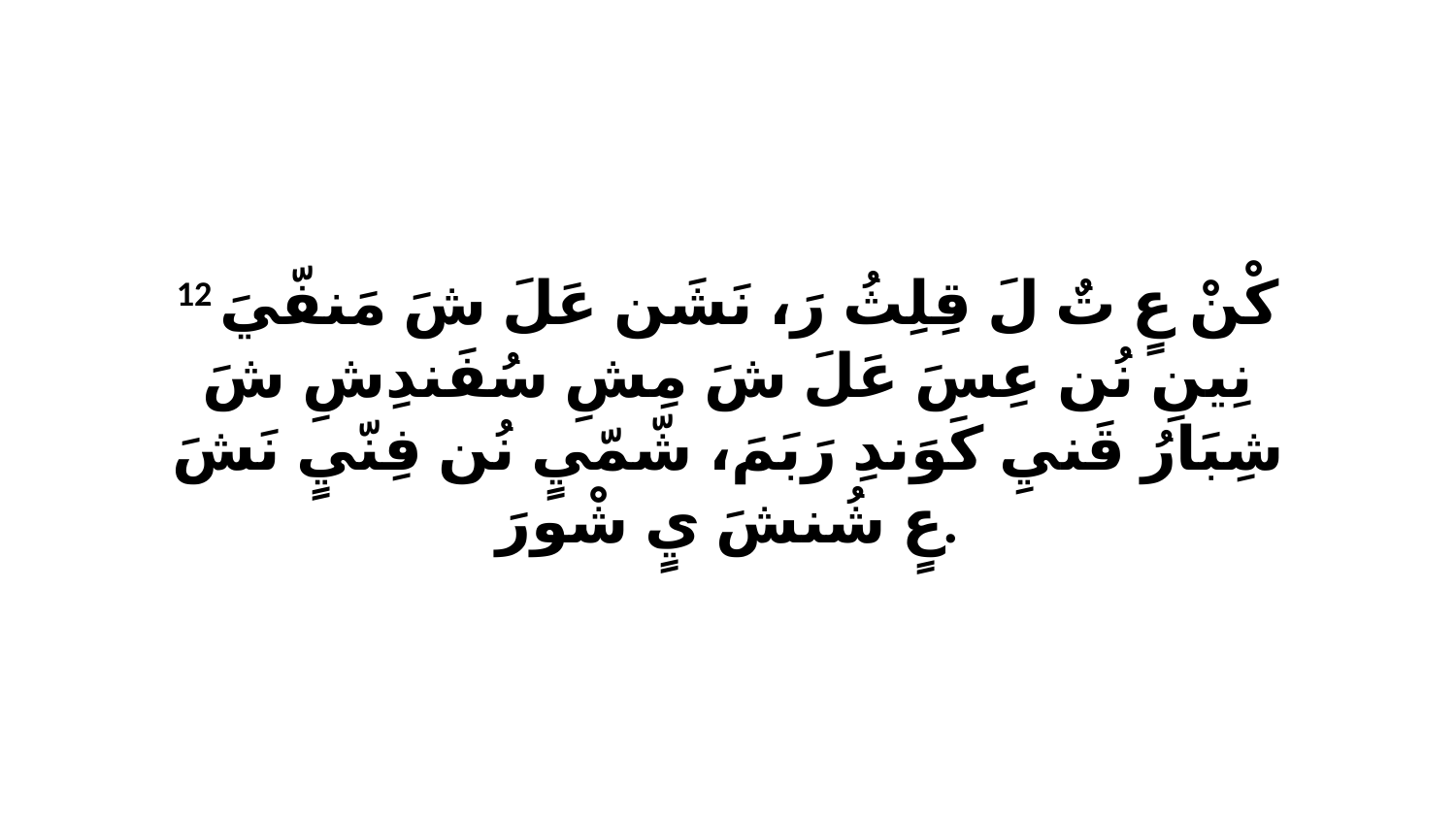

12 كْنْ عٍ تٌ لَ قِلِثُ رَ، نَشَن عَلَ شَ مَنفّيَ نِينِ نُن عِسَ عَلَ شَ مِشِ سُفَندِشِ شَ شِبَارُ قَنيِ كَوَندِ رَبَمَ، شّمّيٍ نُن فِنّيٍ نَشَ عٍ شُنشَ يٍ شْورَ.